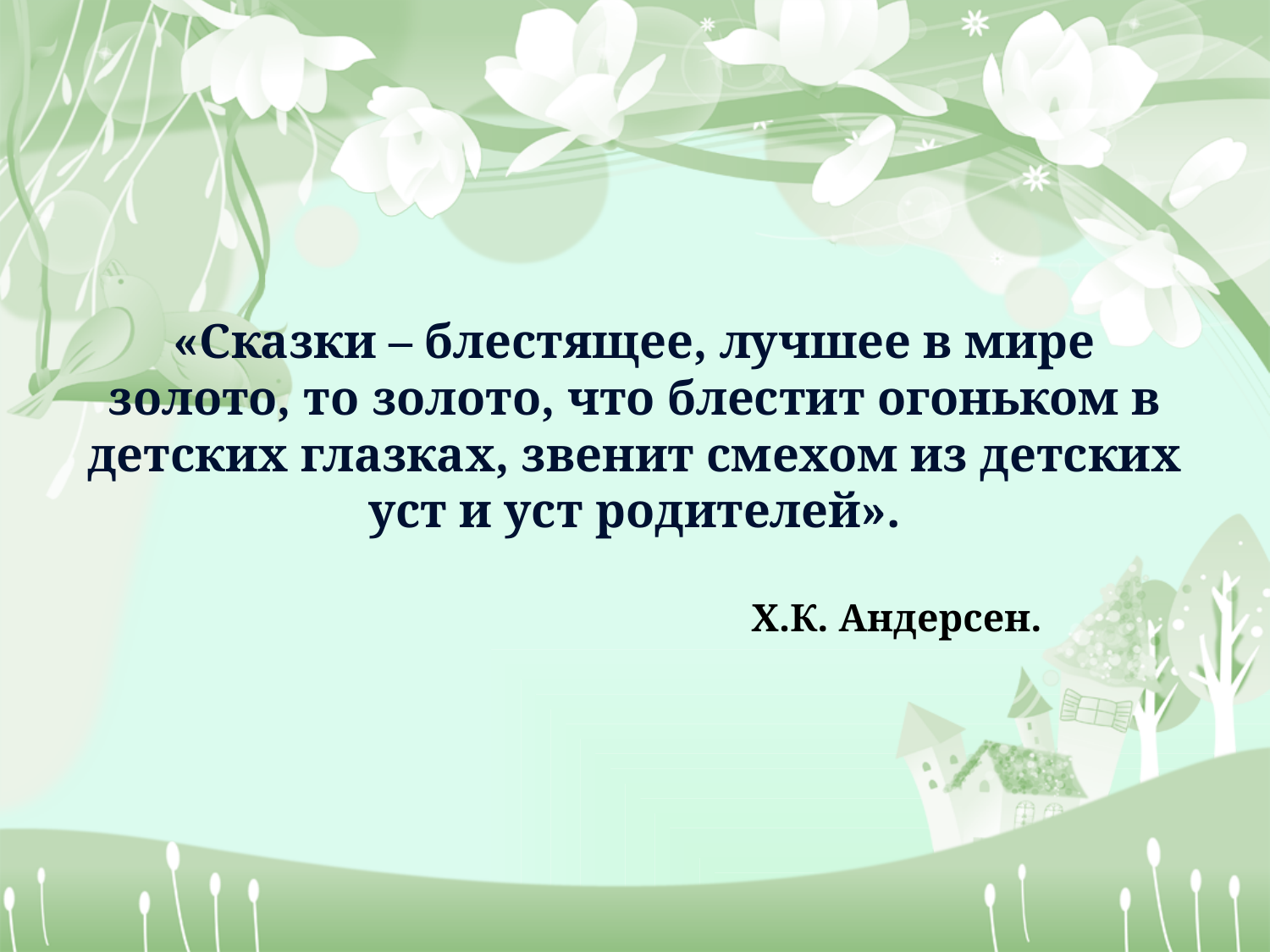

# «Сказки – блестящее, лучшее в мире золото, то золото, что блестит огоньком в детских глазках, звенит смехом из детских уст и уст родителей». Х.К. Андерсен.